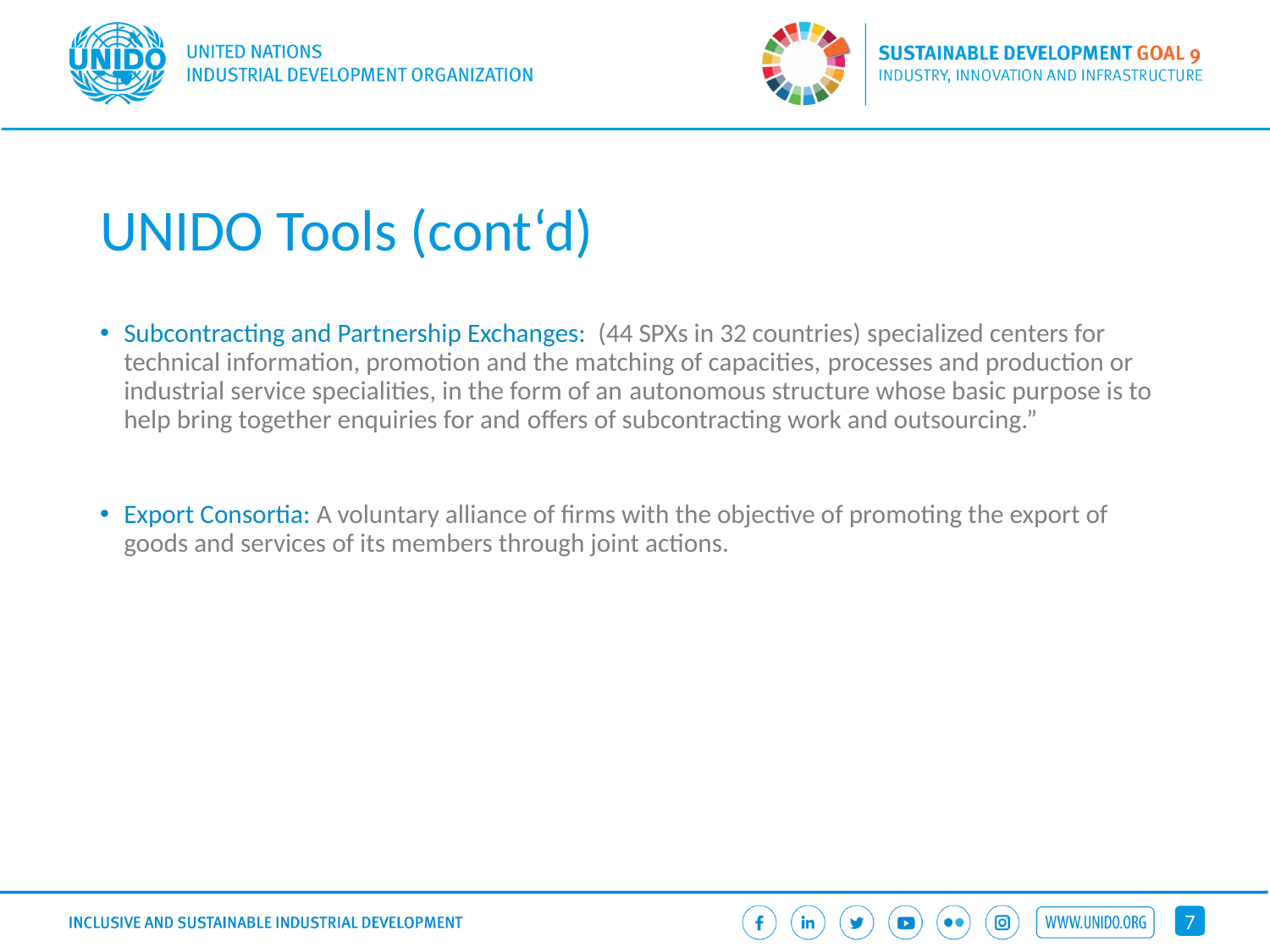

# UNIDO Tools (cont‘d)
Subcontracting and Partnership Exchanges:  (44 SPXs in 32 countries) specialized centers for technical information, promotion and the matching of capacities, processes and production or industrial service specialities, in the form of an autonomous structure whose basic purpose is to help bring together enquiries for and offers of subcontracting work and outsourcing.”

Export Consortia: A voluntary alliance of firms with the objective of promoting the export of goods and services of its members through joint actions.